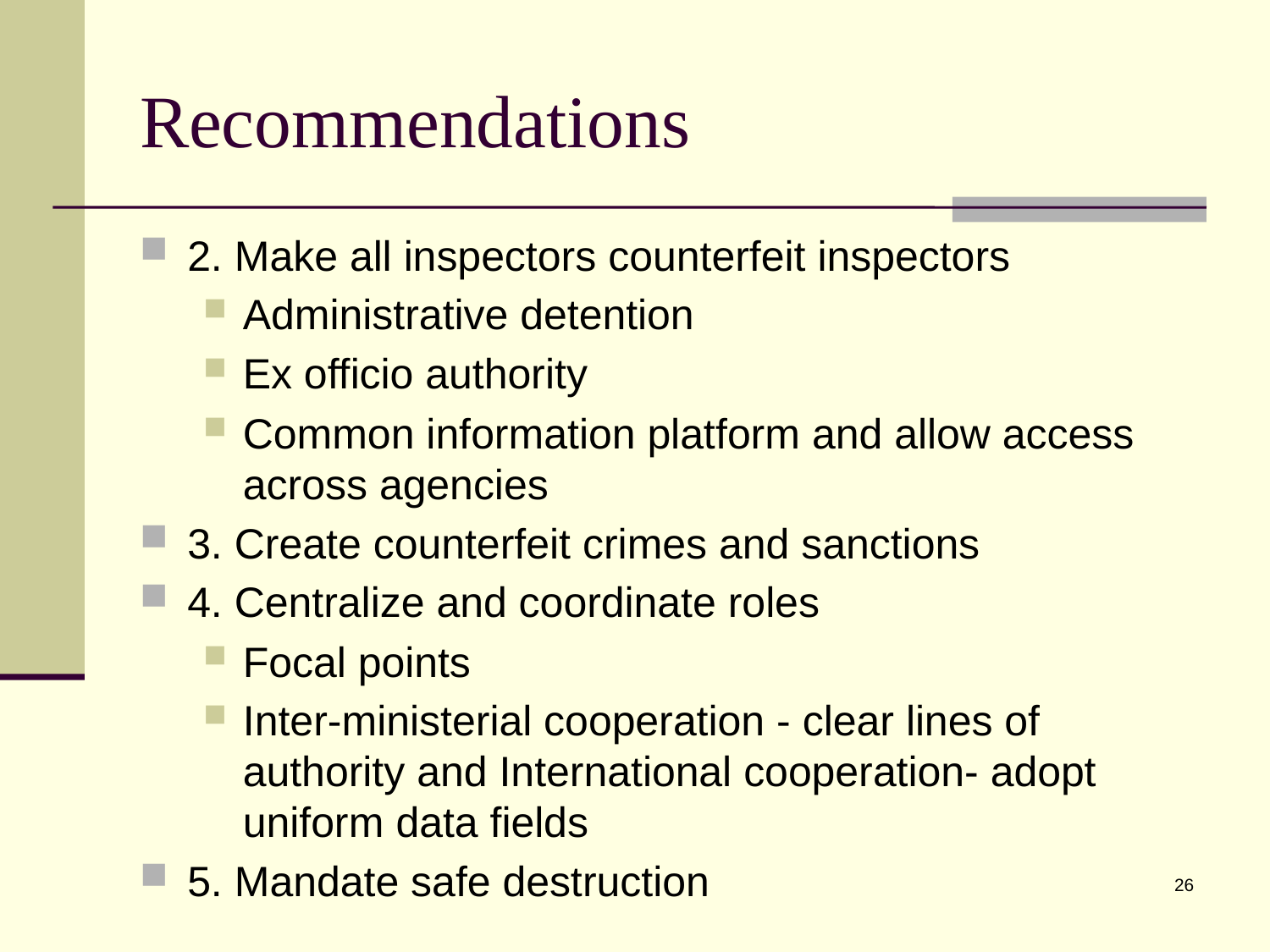

# Recommendations
2. Make all inspectors counterfeit inspectors
Administrative detention
Ex officio authority
Common information platform and allow access across agencies
3. Create counterfeit crimes and sanctions
4. Centralize and coordinate roles
Focal points
Inter-ministerial cooperation - clear lines of authority and International cooperation- adopt uniform data fields
5. Mandate safe destruction

26